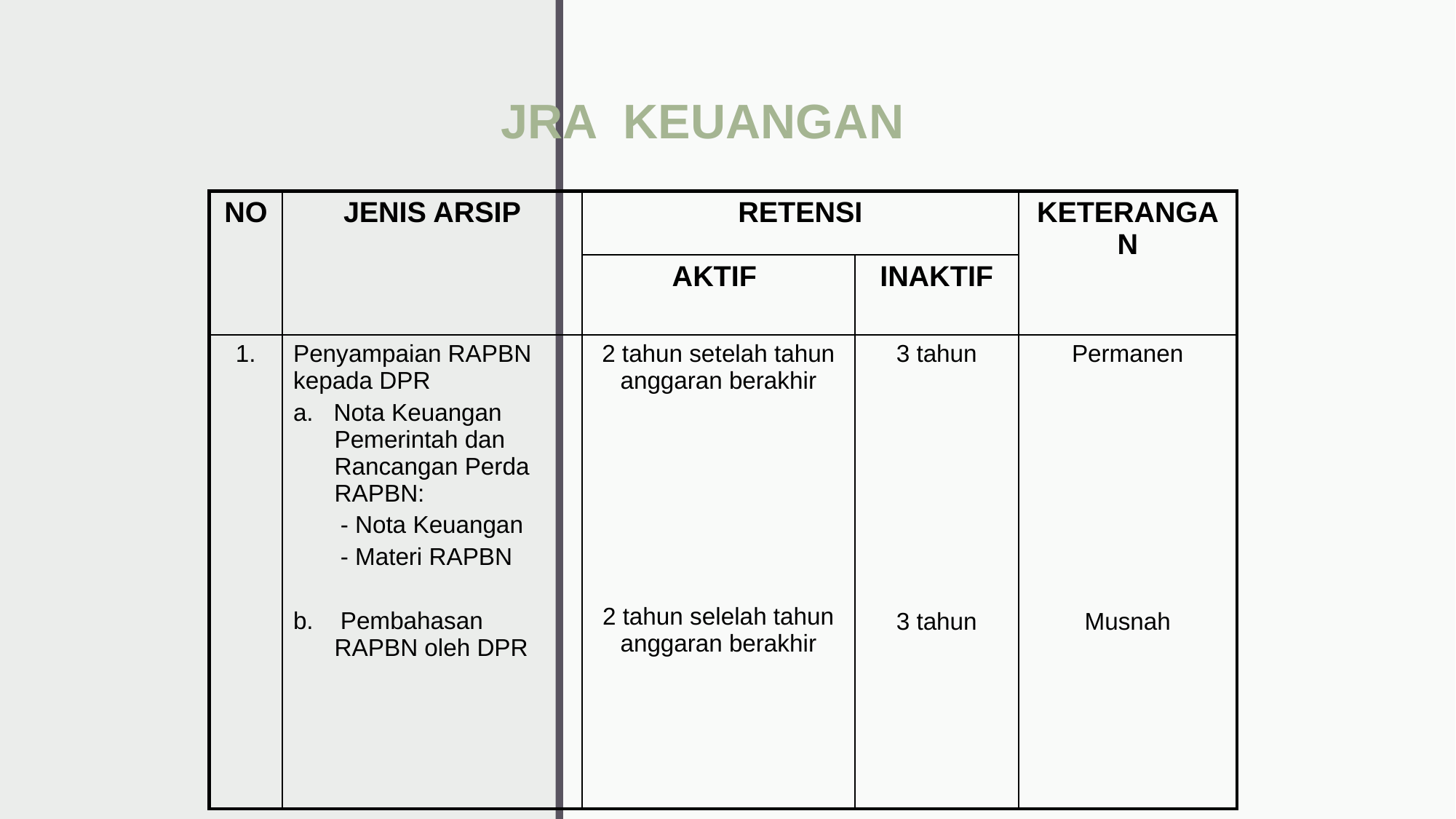

JRA  KEUANGAN
| NO | JENIS ARSIP | RETENSI |  | KETERANGAN |
| --- | --- | --- | --- | --- |
|  |  | AKTIF | INAKTIF |  |
| 1. | Penyampaian RAPBN kepada DPR a. Nota Keuangan Pemerintah dan Rancangan Perda RAPBN: - Nota Keuangan - Materi RAPBN b. Pembahasan RAPBN oleh DPR | 2 tahun setelah tahun anggaran berakhir 2 tahun selelah tahun anggaran berakhir | 3 tahun 3 tahun | Permanen Musnah |